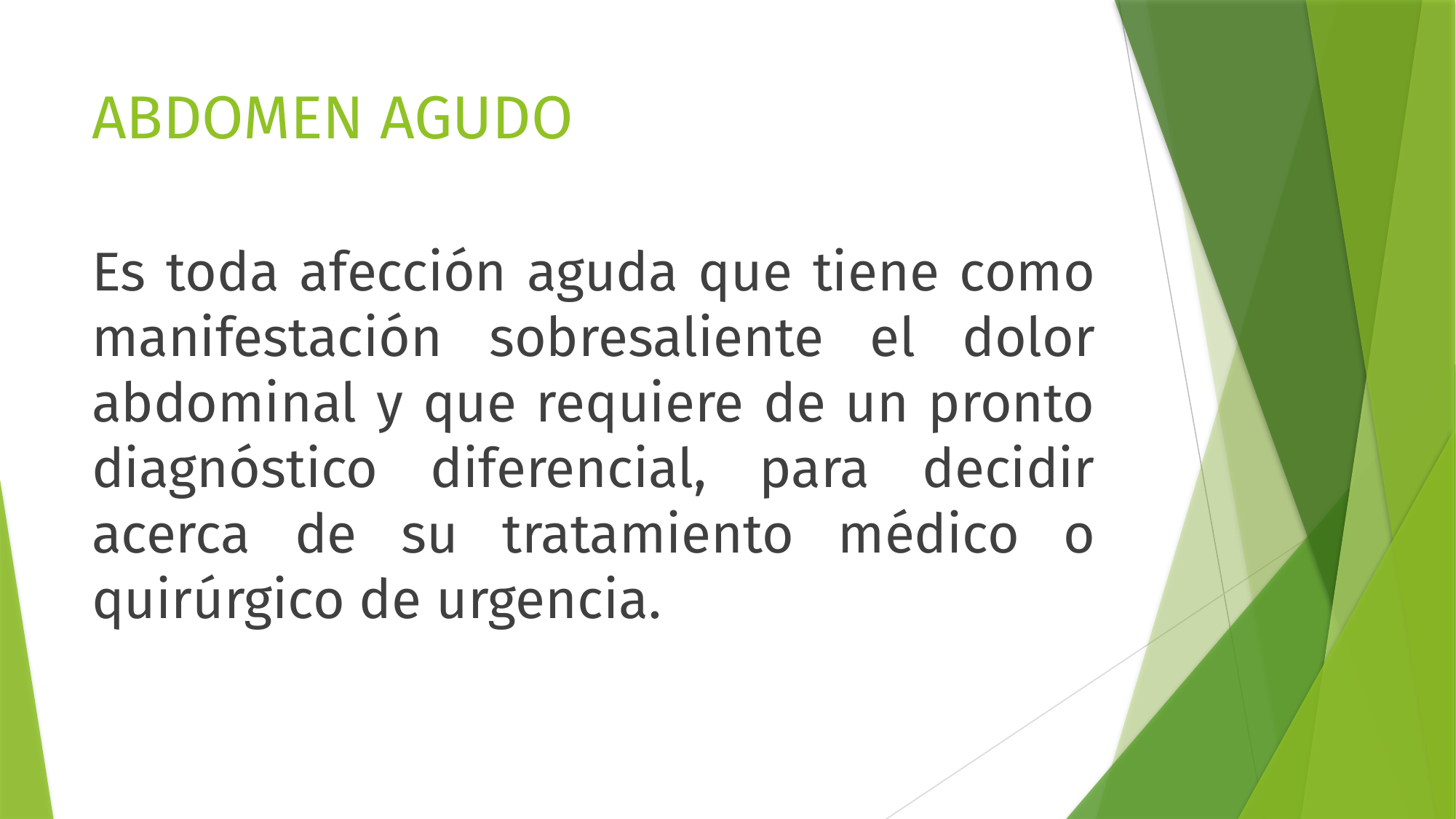

# ABDOMEN AGUDO
Es toda afección aguda que tiene como manifestación sobresaliente el dolor abdominal y que requiere de un pronto diagnóstico diferencial, para decidir acerca de su tratamiento médico o quirúrgico de urgencia.